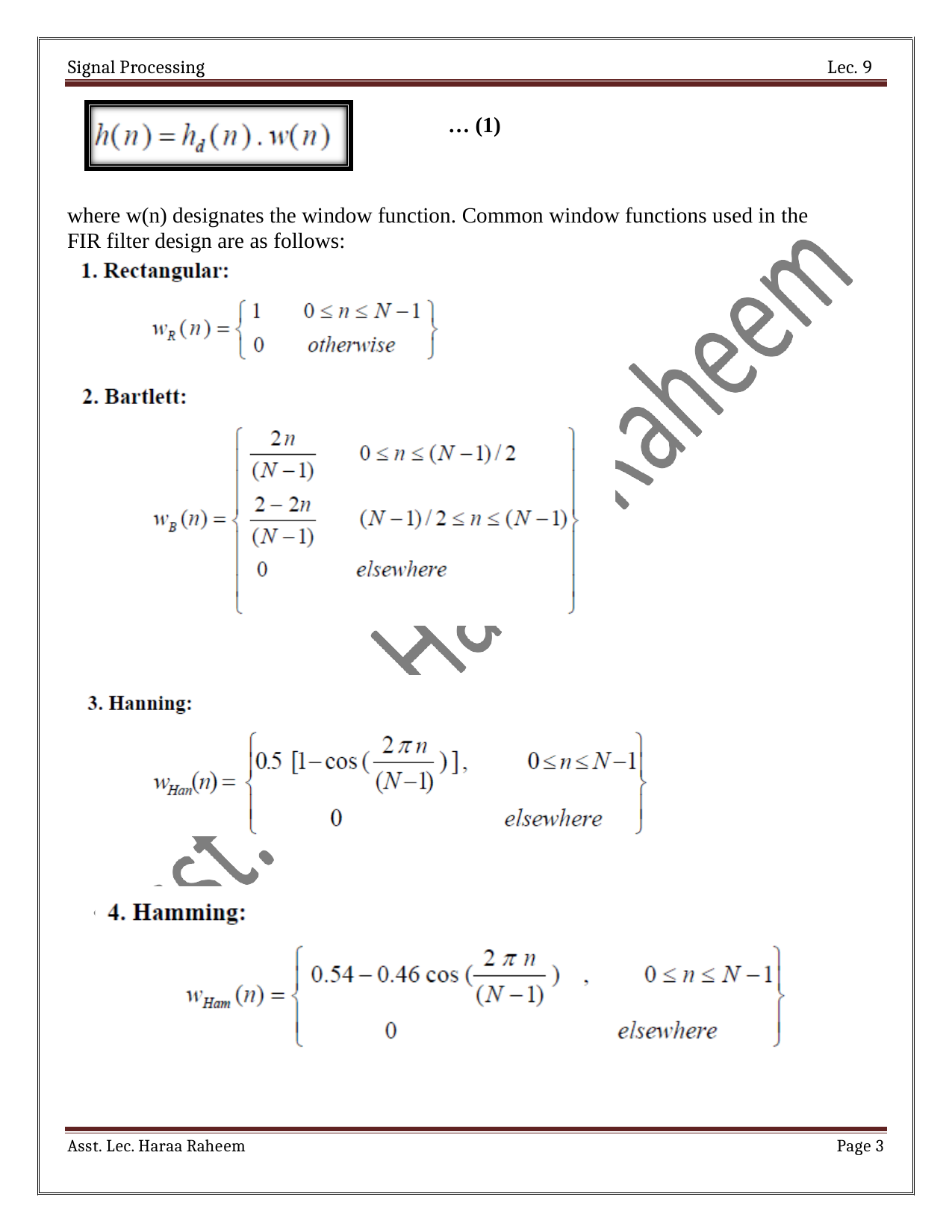

Signal Processing
Lec. 9

… (1)

where w(n) designates the window function. Common window functions used in the FIR filter design are as follows:

Asst. Lec. Haraa Raheem
Page 3